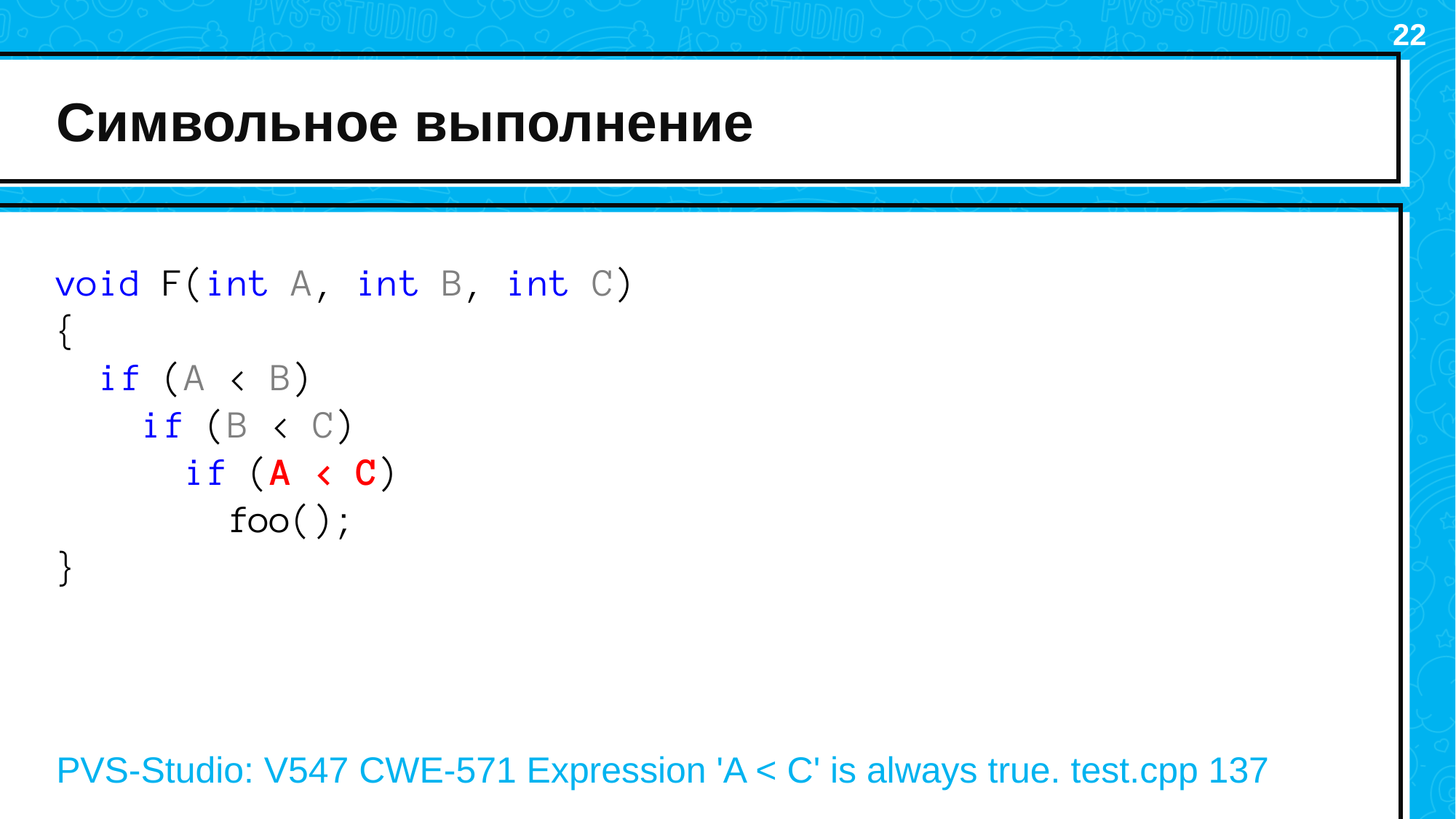

22
# Символьное выполнение

PVS-Studio: V547 CWE-571 Expression 'A < C' is always true. test.cpp 137

void F(int A, int B, int C)
{
  if (A < B)
    if (B < C)
      if (A < C)
        foo();
}